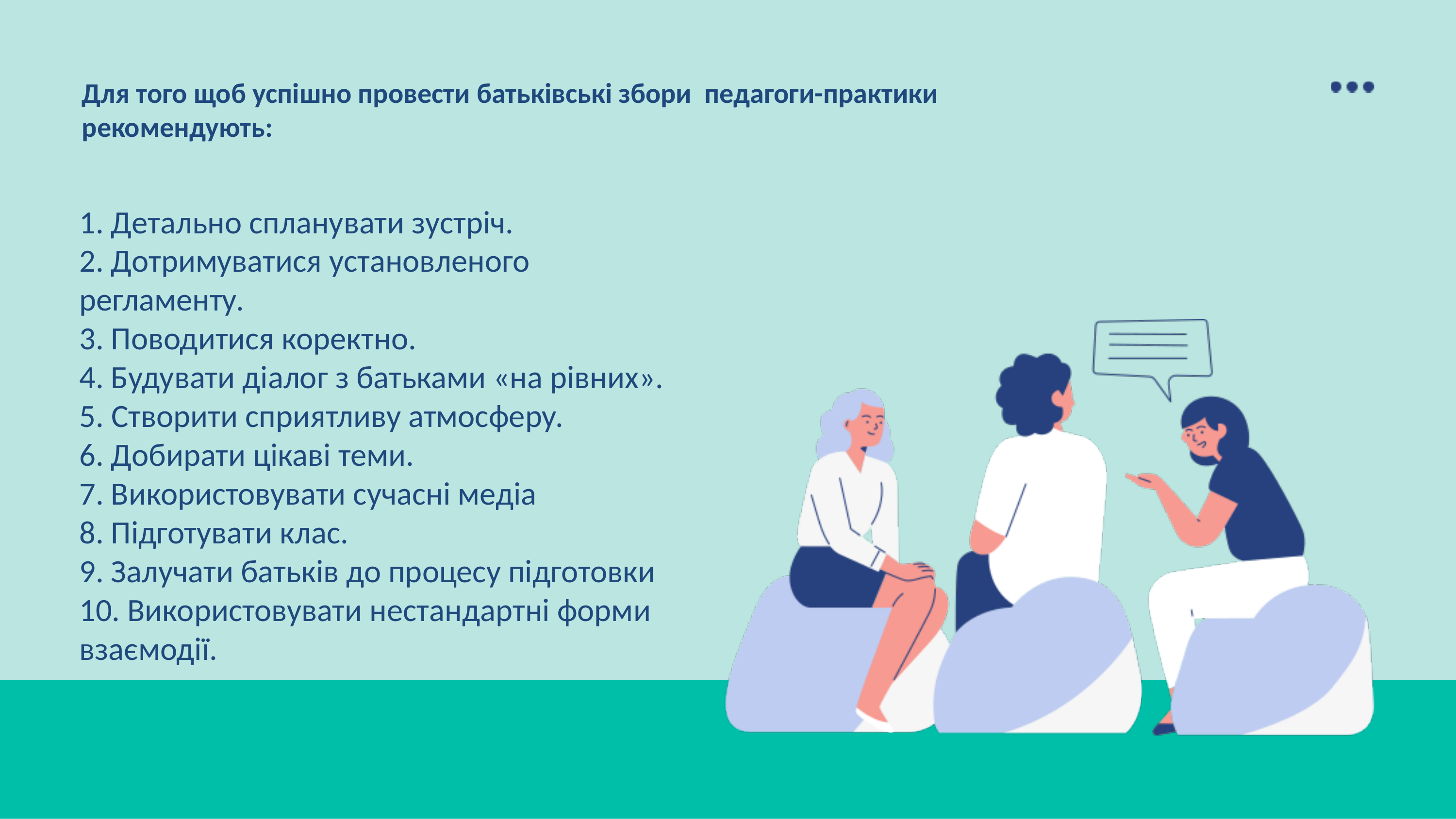

Для того щоб успішно провести батьківські збори  педагоги-практики рекомендують:

1. Детально спланувати зустріч.
2. Дотримуватися установленого регламенту.
3. Поводитися коректно.
4. Будувати діалог з батьками «на рівних».
5. Створити сприятливу атмосферу.
6. Добирати цікаві теми.
7. Використовувати сучасні медіа
8. Підготувати клас.
9. Залучати батьків до процесу підготовки
10. Використовувати нестандартні форми взаємодії.